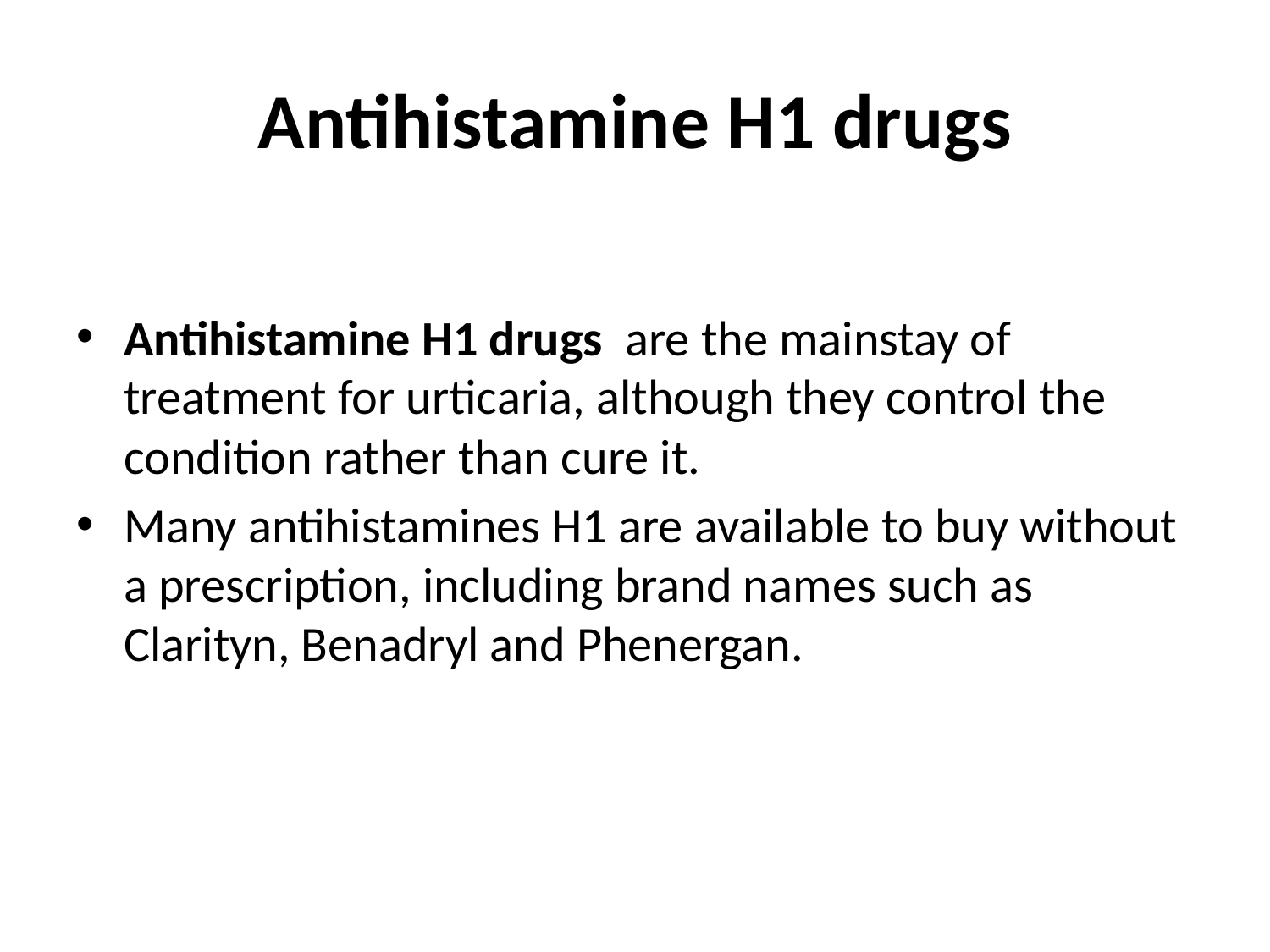

# Antihistamine H1 drugs

Antihistamine H1 drugs  are the mainstay of treatment for urticaria, although they control the condition rather than cure it.
Many antihistamines H1 are available to buy without a prescription, including brand names such as Clarityn, Benadryl and Phenergan.